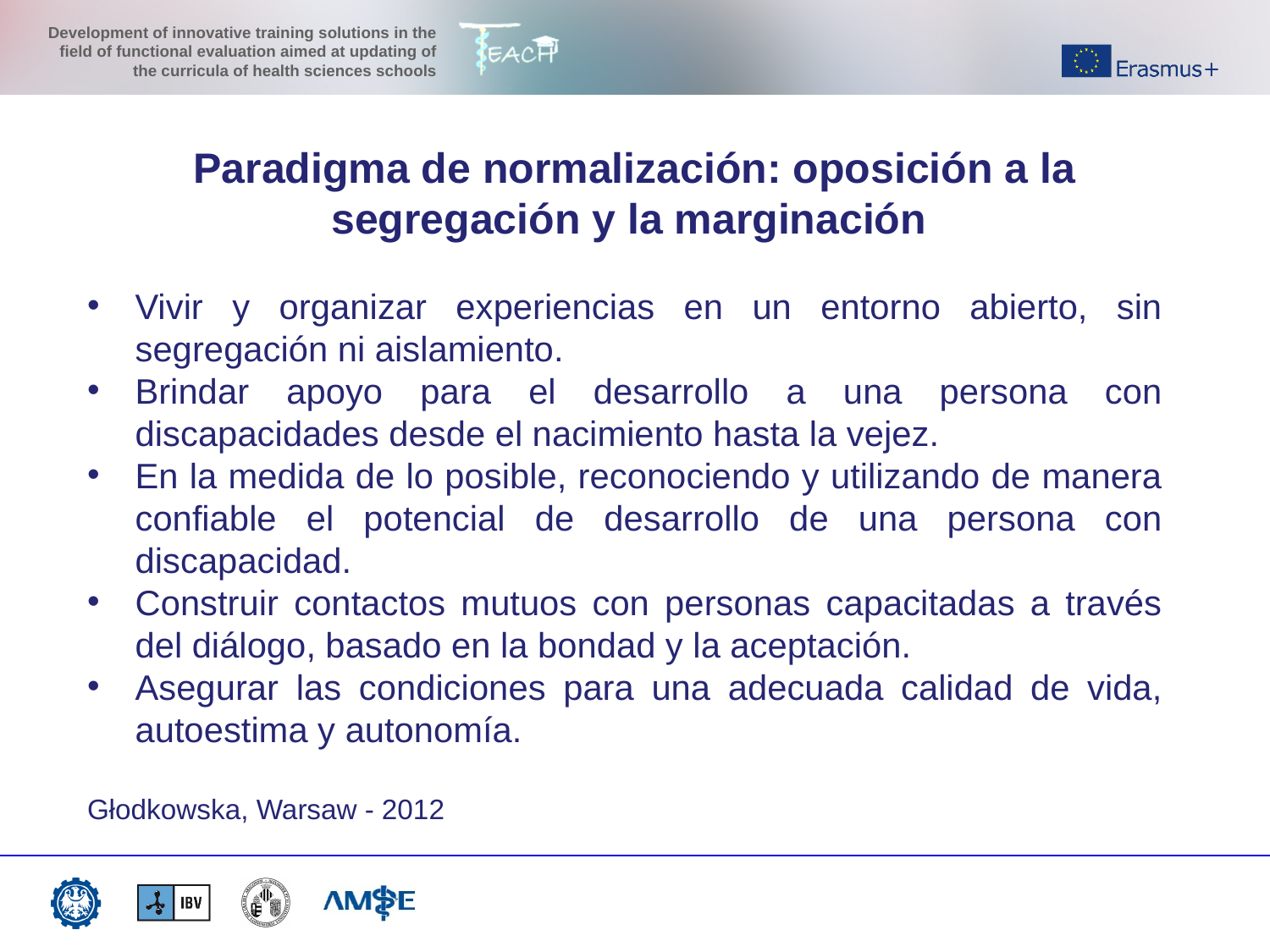

Paradigma de normalización: oposición a la segregación y la marginación
Vivir y organizar experiencias en un entorno abierto, sin segregación ni aislamiento.
Brindar apoyo para el desarrollo a una persona con discapacidades desde el nacimiento hasta la vejez.
En la medida de lo posible, reconociendo y utilizando de manera confiable el potencial de desarrollo de una persona con discapacidad.
Construir contactos mutuos con personas capacitadas a través del diálogo, basado en la bondad y la aceptación.
Asegurar las condiciones para una adecuada calidad de vida, autoestima y autonomía.

Głodkowska, Warsaw - 2012